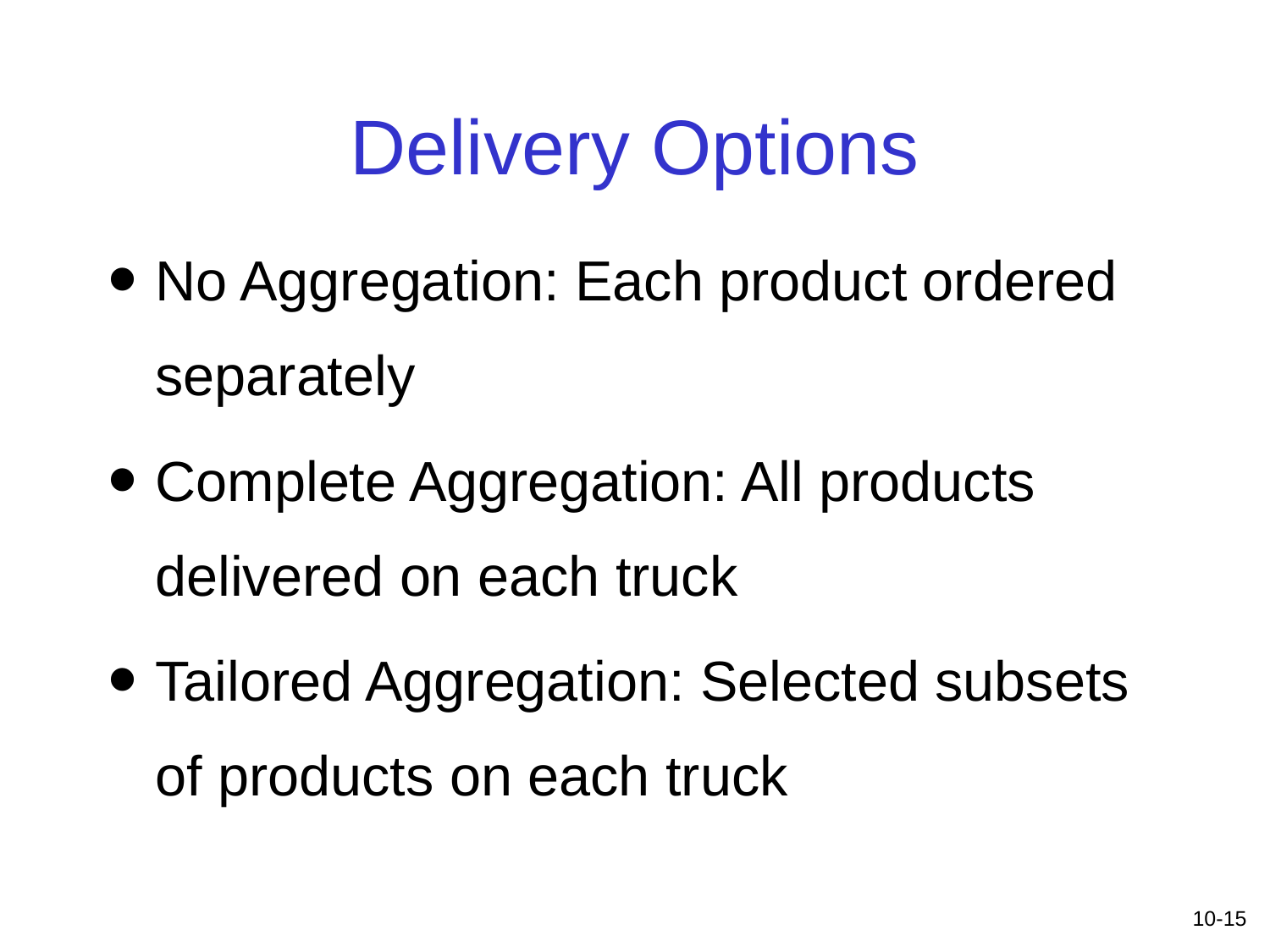

Delivery Options
No Aggregation: Each product ordered separately
Complete Aggregation: All products delivered on each truck
Tailored Aggregation: Selected subsets of products on each truck
10-15